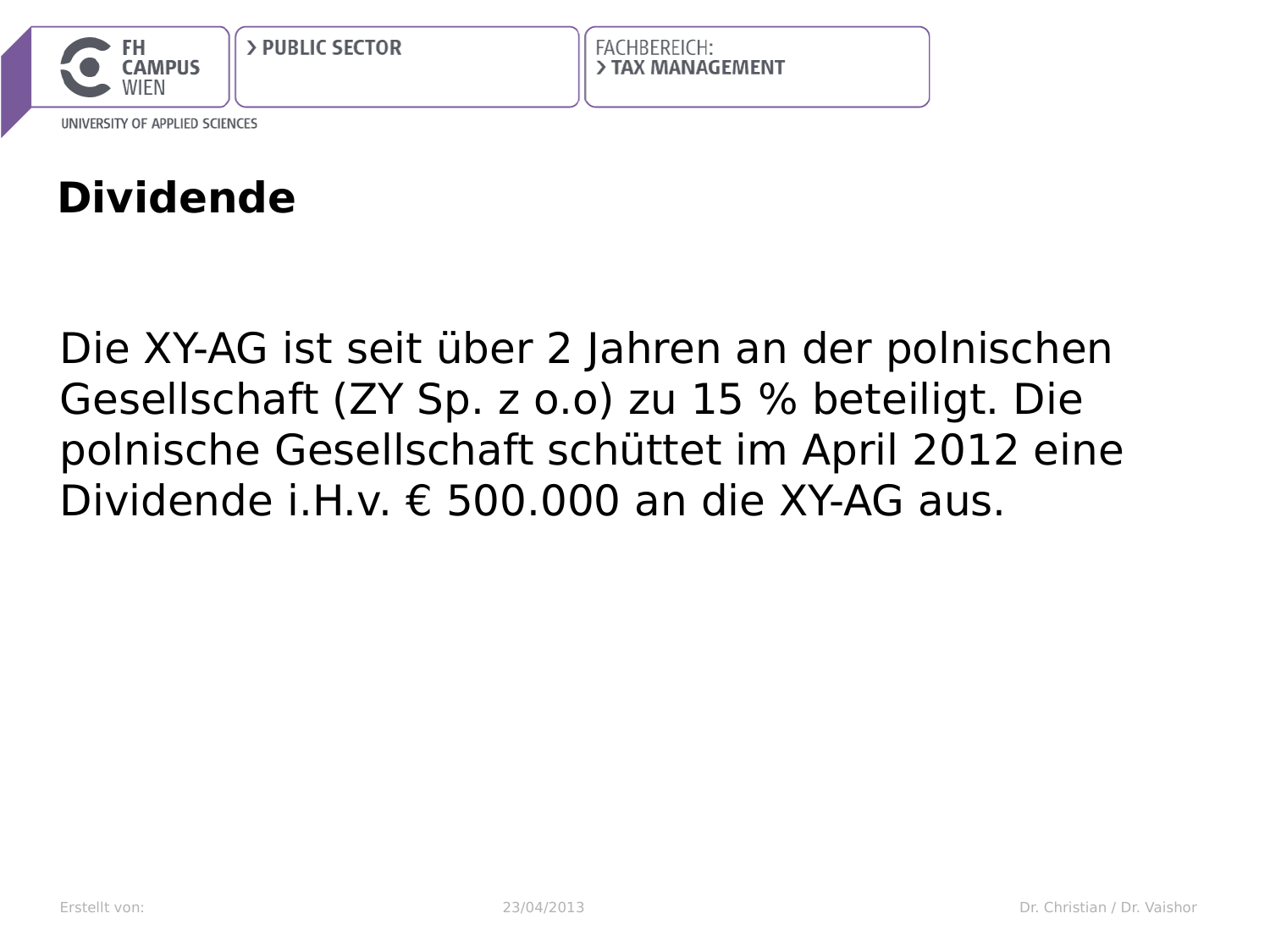

# Dividende

Die XY-AG ist seit über 2 Jahren an der polnischen Gesellschaft (ZY Sp. z o.o) zu 15 % beteiligt. Die polnische Gesellschaft schüttet im April 2012 eine Dividende i.H.v. € 500.000 an die XY-AG aus.
23/04/2013
Dr. Christian / Dr. Vaishor